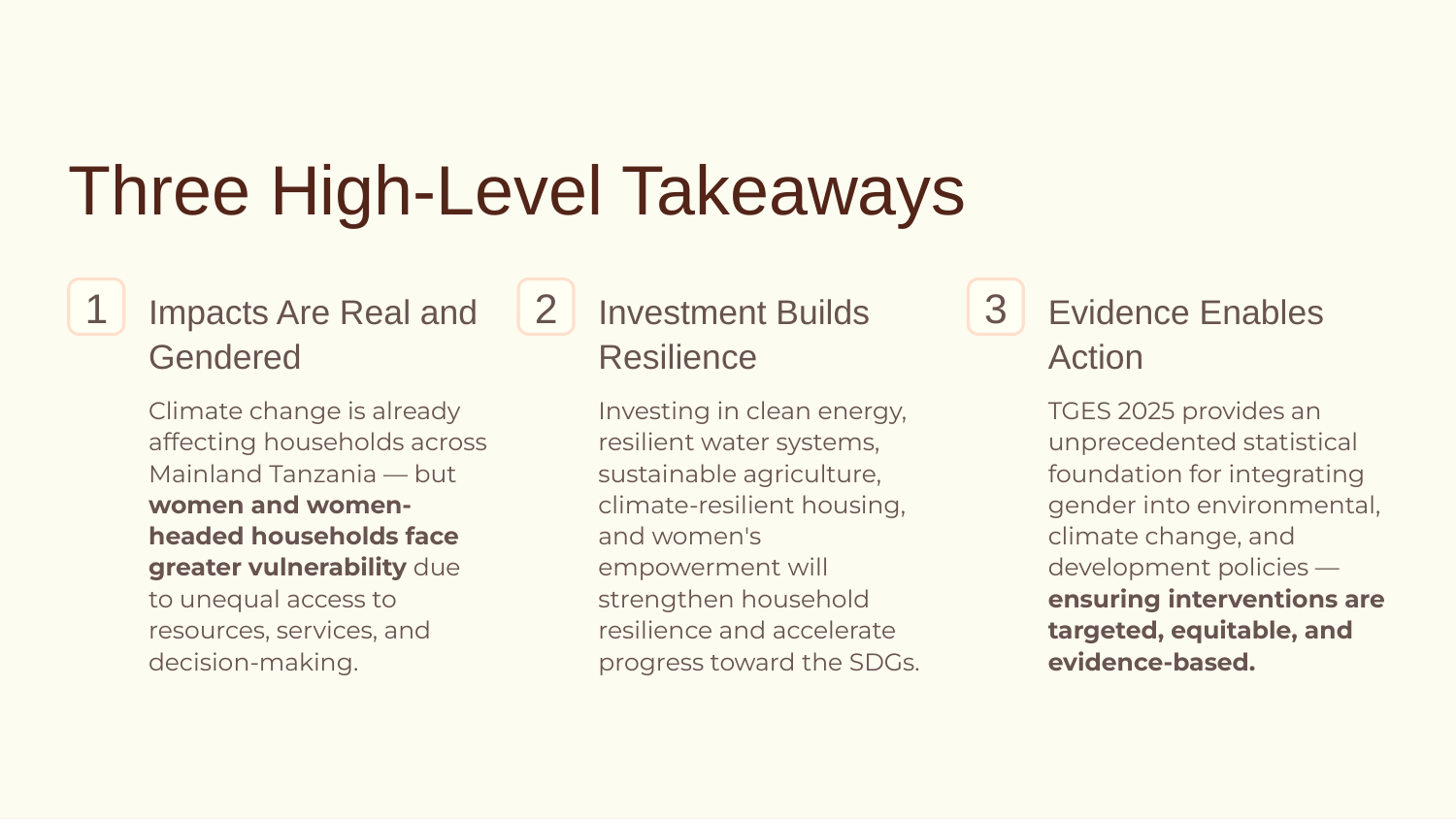

Three High-Level Takeaways

1
2
3
Impacts Are Real and Gendered
Investment Builds Resilience
Evidence Enables Action
Climate change is already affecting households across Mainland Tanzania — but women and women-headed households face greater vulnerability due to unequal access to resources, services, and decision-making.
Investing in clean energy, resilient water systems, sustainable agriculture, climate-resilient housing, and women's empowerment will strengthen household resilience and accelerate progress toward the SDGs.
TGES 2025 provides an unprecedented statistical foundation for integrating gender into environmental, climate change, and development policies — ensuring interventions are targeted, equitable, and evidence-based.